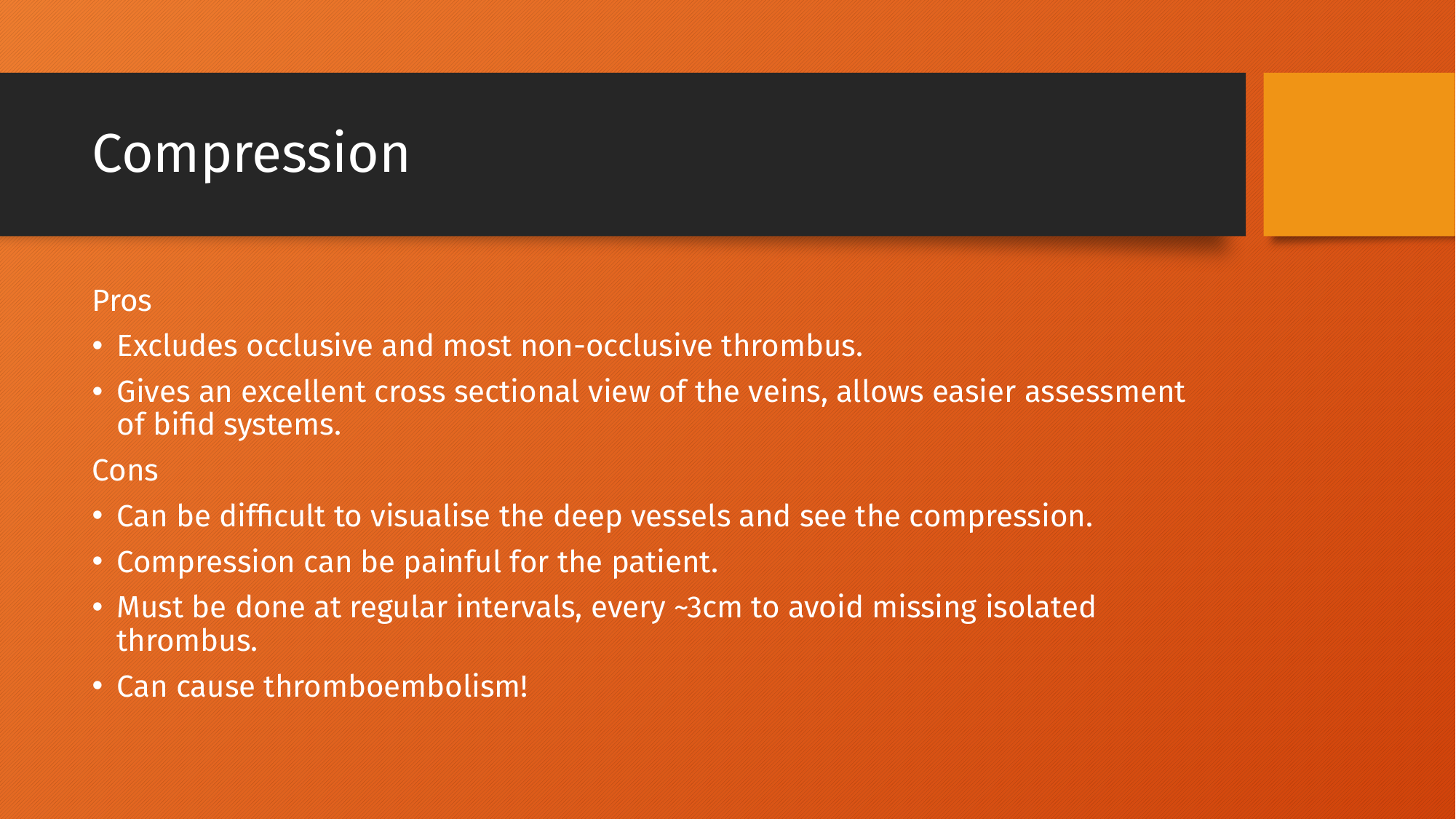

# Compression
Pros
Excludes occlusive and most non-occlusive thrombus.
Gives an excellent cross sectional view of the veins, allows easier assessment of bifid systems.
Cons
Can be difficult to visualise the deep vessels and see the compression.
Compression can be painful for the patient.
Must be done at regular intervals, every ~3cm to avoid missing isolated thrombus.
Can cause thromboembolism!